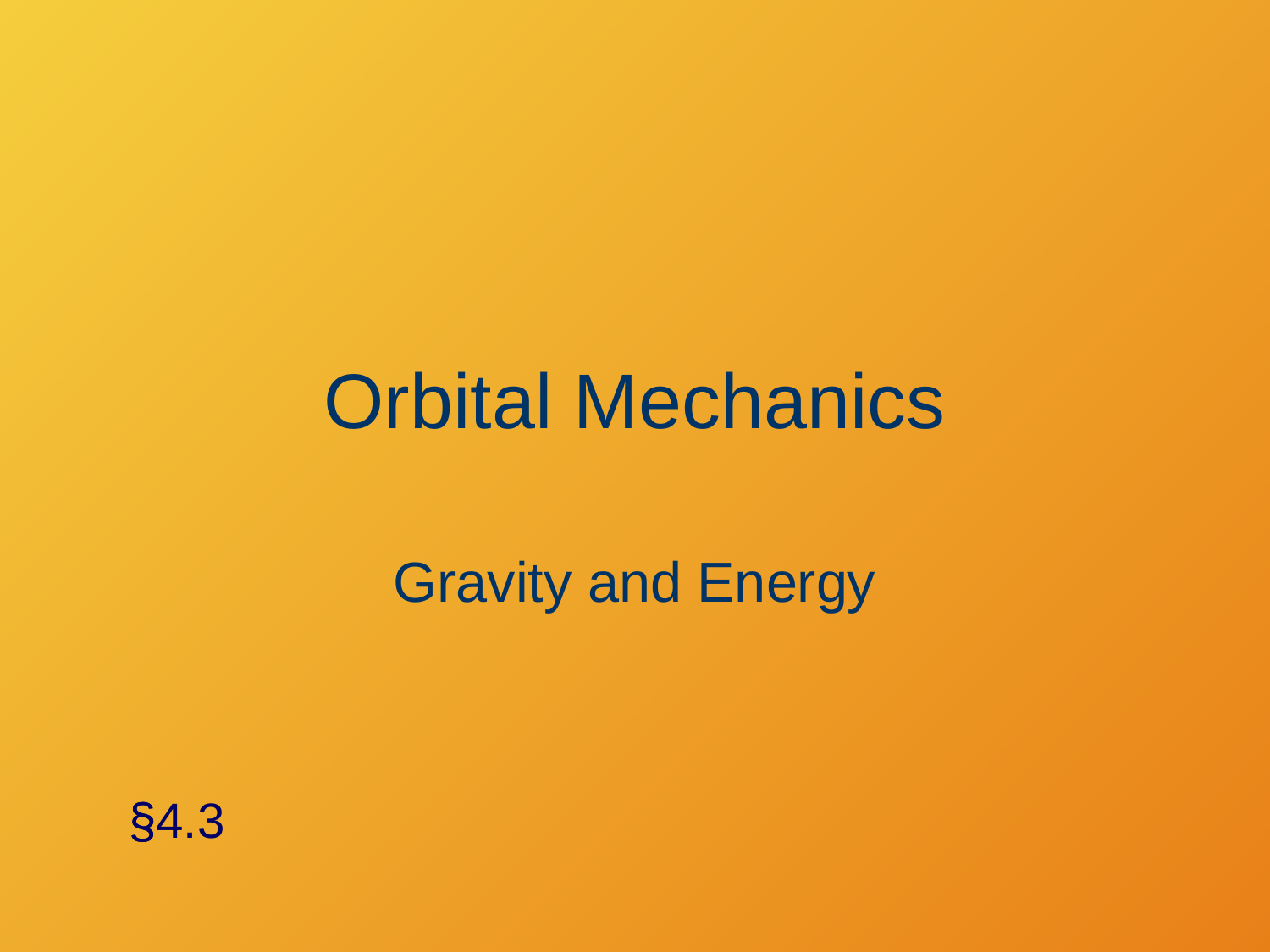

# Orbital Mechanics
Gravity and Energy
§4.3